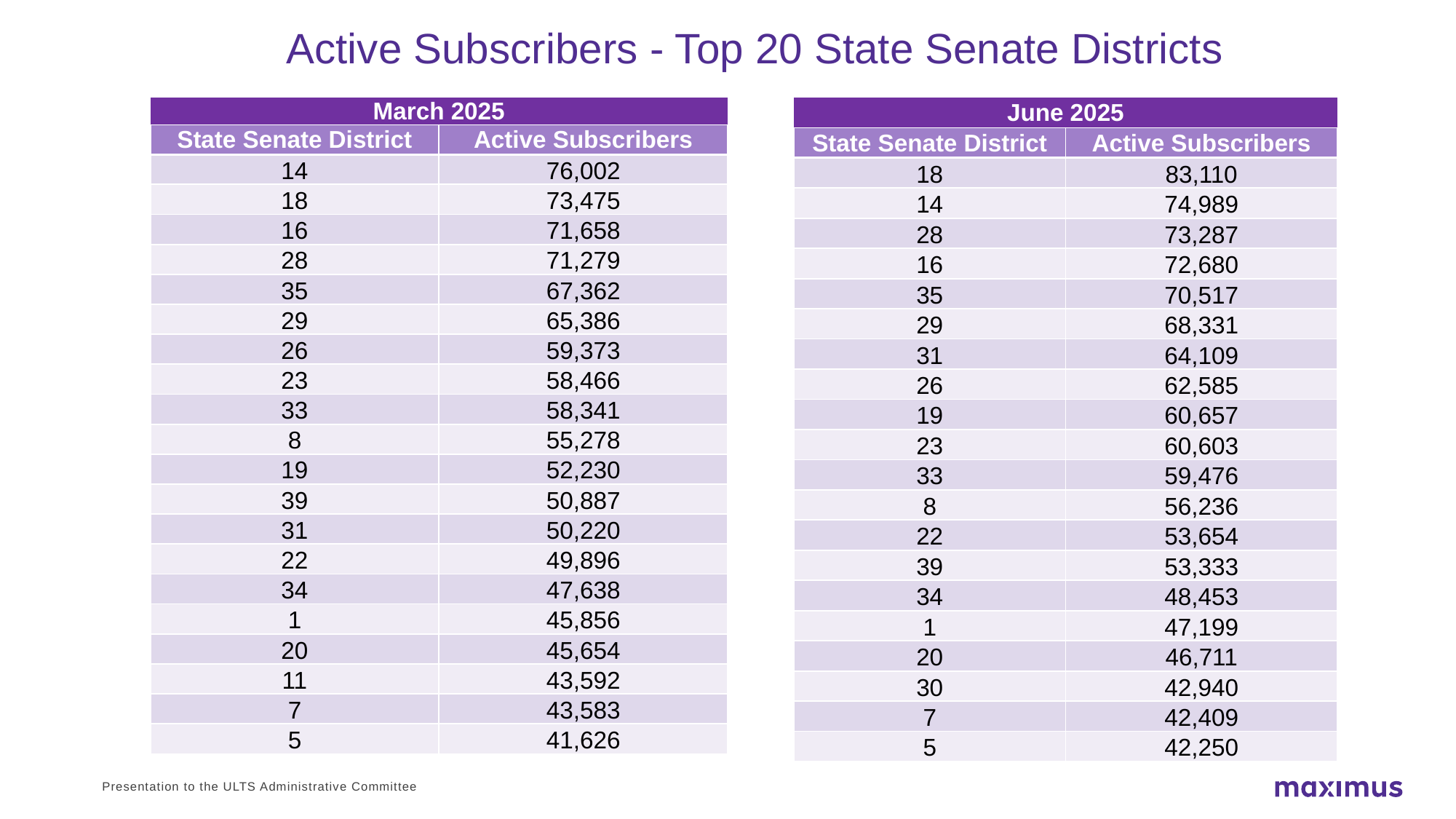

# Active Subscribers - Top 20 State Senate Districts
| March 2025 |  |
| --- | --- |
| State Senate District | Active Subscribers |
| 14 | 76,002 |
| 18 | 73,475 |
| 16 | 71,658 |
| 28 | 71,279 |
| 35 | 67,362 |
| 29 | 65,386 |
| 26 | 59,373 |
| 23 | 58,466 |
| 33 | 58,341 |
| 8 | 55,278 |
| 19 | 52,230 |
| 39 | 50,887 |
| 31 | 50,220 |
| 22 | 49,896 |
| 34 | 47,638 |
| 1 | 45,856 |
| 20 | 45,654 |
| 11 | 43,592 |
| 7 | 43,583 |
| 5 | 41,626 |
| June 2025 |  |
| --- | --- |
| State Senate District | Active Subscribers |
| 18 | 83,110 |
| 14 | 74,989 |
| 28 | 73,287 |
| 16 | 72,680 |
| 35 | 70,517 |
| 29 | 68,331 |
| 31 | 64,109 |
| 26 | 62,585 |
| 19 | 60,657 |
| 23 | 60,603 |
| 33 | 59,476 |
| 8 | 56,236 |
| 22 | 53,654 |
| 39 | 53,333 |
| 34 | 48,453 |
| 1 | 47,199 |
| 20 | 46,711 |
| 30 | 42,940 |
| 7 | 42,409 |
| 5 | 42,250 |